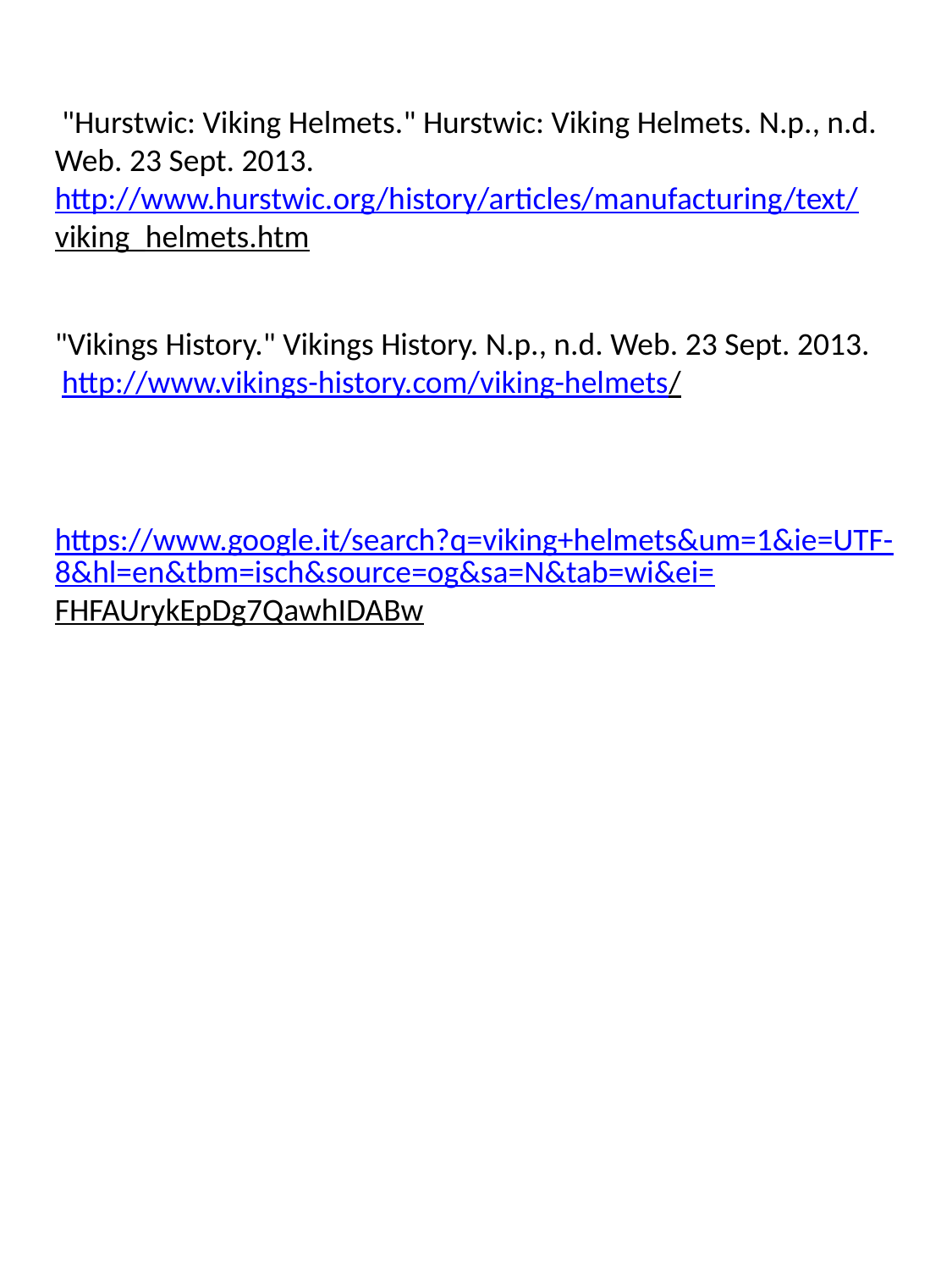

"Hurstwic: Viking Helmets." Hurstwic: Viking Helmets. N.p., n.d. Web. 23 Sept. 2013.
http://www.hurstwic.org/history/articles/manufacturing/text/viking_helmets.htm

"Vikings History." Vikings History. N.p., n.d. Web. 23 Sept. 2013.
 http://www.vikings-history.com/viking-helmets/
https://www.google.it/search?q=viking+helmets&um=1&ie=UTF-8&hl=en&tbm=isch&source=og&sa=N&tab=wi&ei=FHFAUrykEpDg7QawhIDABw